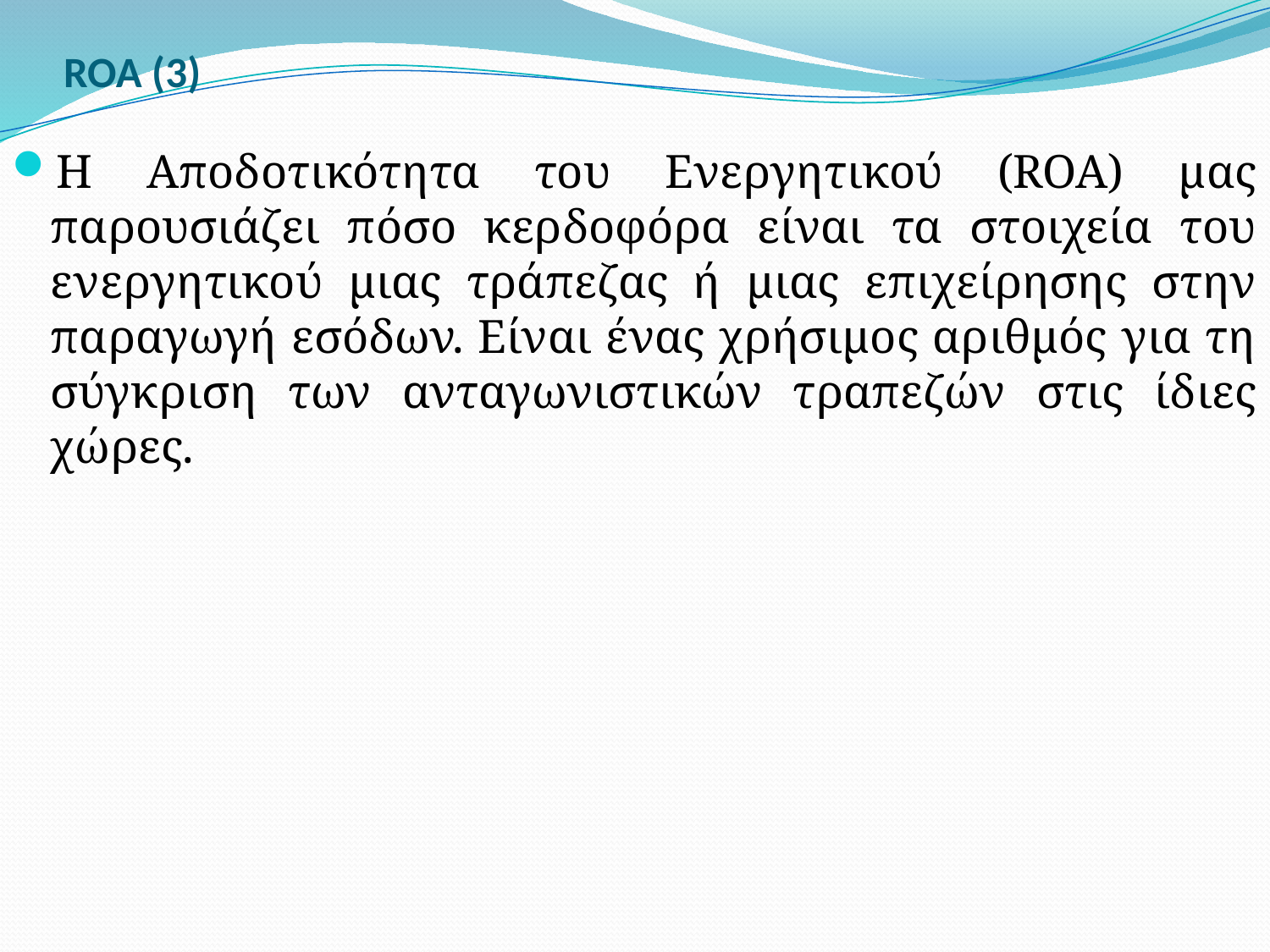

# ROA (3)
Η Αποδοτικότητα του Ενεργητικού (ROA) μας παρουσιάζει πόσο κερδοφόρα είναι τα στοιχεία του ενεργητικού μιας τράπεζας ή μιας επιχείρησης στην παραγωγή εσόδων. Είναι ένας χρήσιμος αριθμός για τη σύγκριση των ανταγωνιστικών τραπεζών στις ίδιες χώρες.